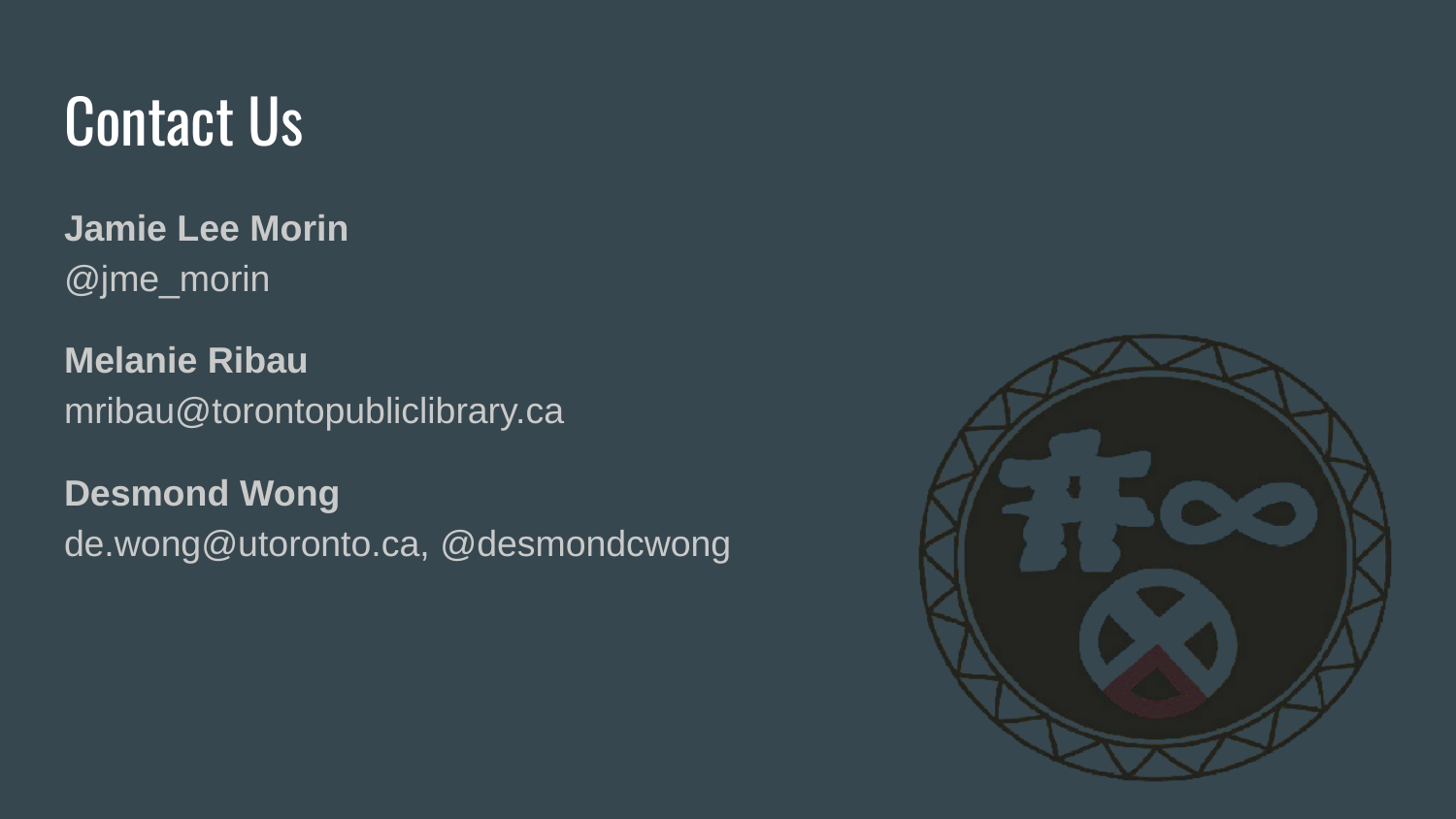

# Contact Us
Jamie Lee Morin
@jme_morin
Melanie Ribau
mribau@torontopubliclibrary.ca
Desmond Wong
de.wong@utoronto.ca, @desmondcwong